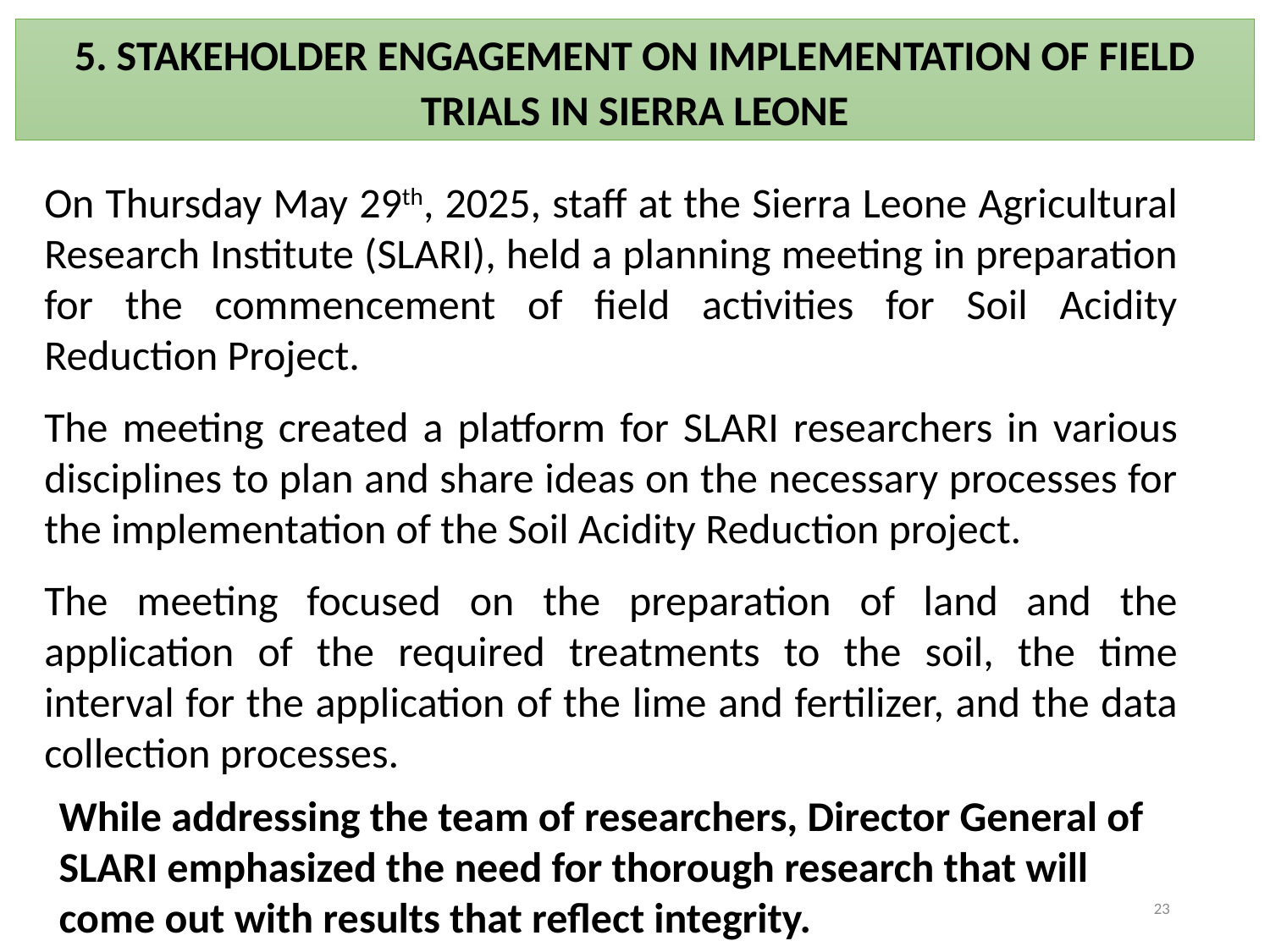

5. STAKEHOLDER ENGAGEMENT ON IMPLEMENTATION OF FIELD TRIALS IN SIERRA LEONE
On Thursday May 29th, 2025, staff at the Sierra Leone Agricultural Research Institute (SLARI), held a planning meeting in preparation for the commencement of field activities for Soil Acidity Reduction Project.
The meeting created a platform for SLARI researchers in various disciplines to plan and share ideas on the necessary processes for the implementation of the Soil Acidity Reduction project.
The meeting focused on the preparation of land and the application of the required treatments to the soil, the time interval for the application of the lime and fertilizer, and the data collection processes.
While addressing the team of researchers, Director General of SLARI emphasized the need for thorough research that will come out with results that reflect integrity.
23